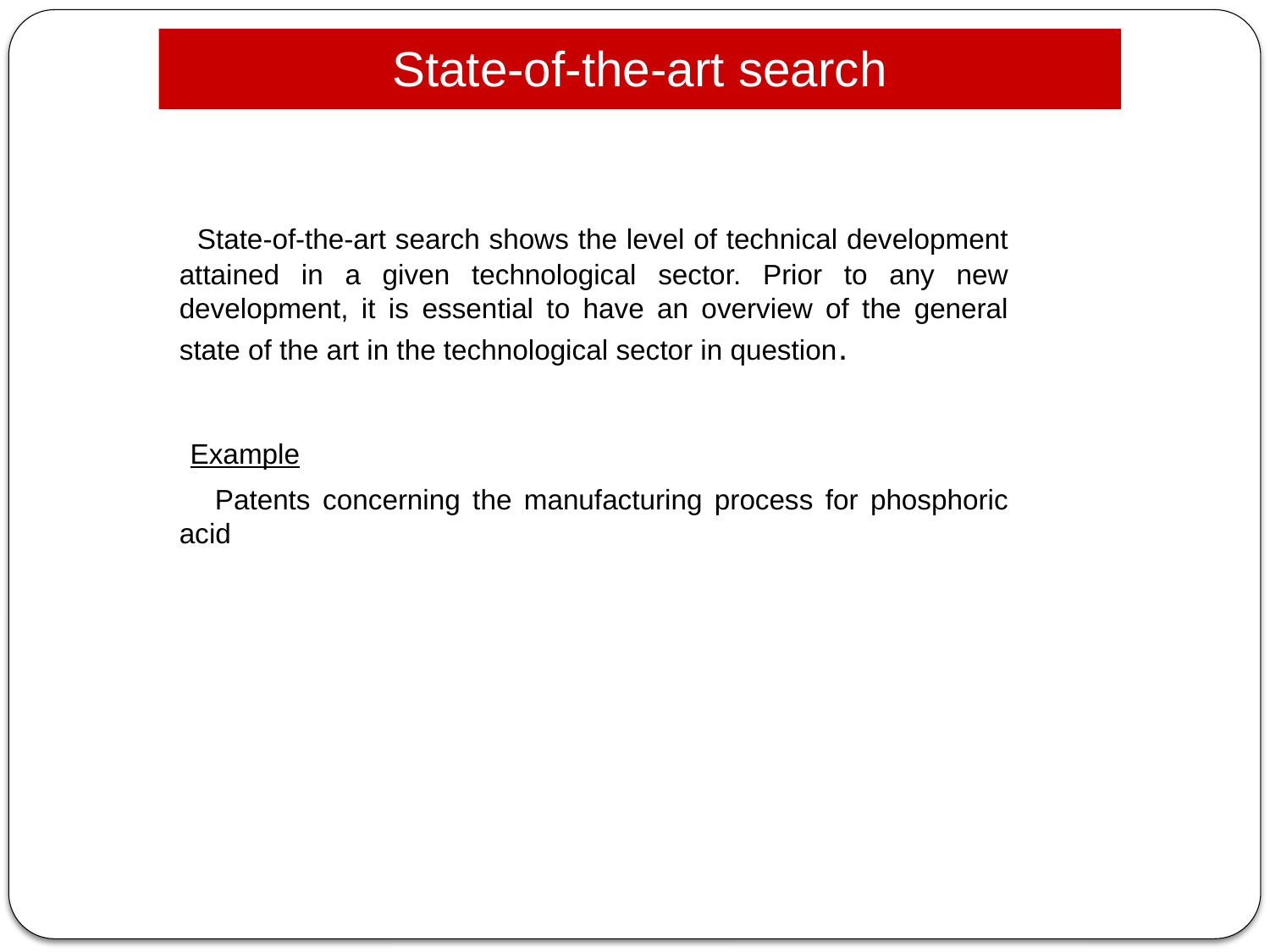

# State-of-the-art search
     State-of-the-art search shows the level of technical development attained in a given technological sector. Prior to any new development, it is essential to have an overview of the general state of the art in the technological sector in question.

     Example
      Patents concerning the manufacturing process for phosphoric acid